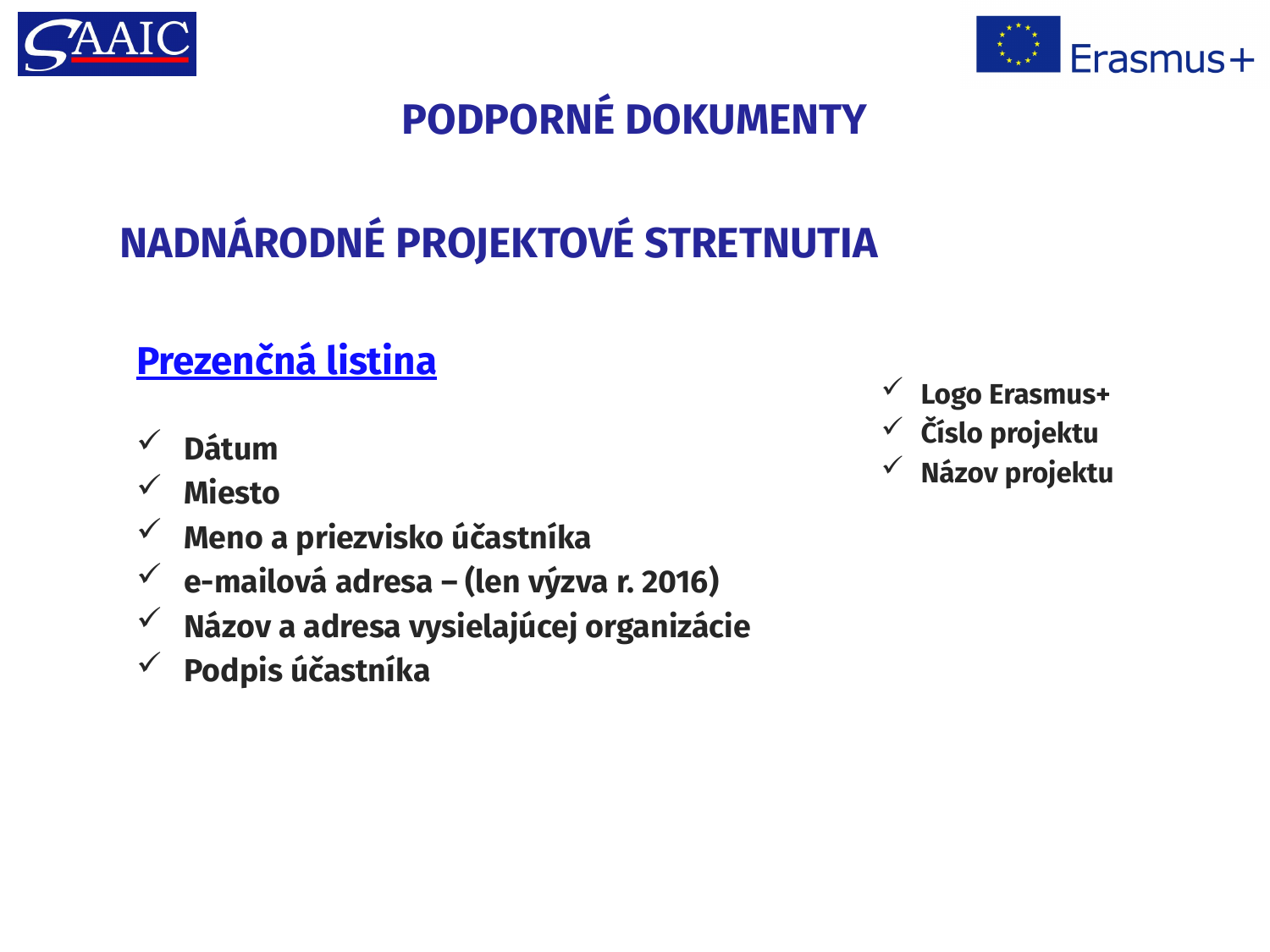

# PODPORNÉ DOKUMENTY
NADNÁRODNÉ PROJEKTOVÉ STRETNUTIA

Prezenčná listina

Dátum
Miesto
Meno a priezvisko účastníka
e-mailová adresa – (len výzva r. 2016)
Názov a adresa vysielajúcej organizácie
Podpis účastníka

Logo Erasmus+
Číslo projektu
Názov projektu